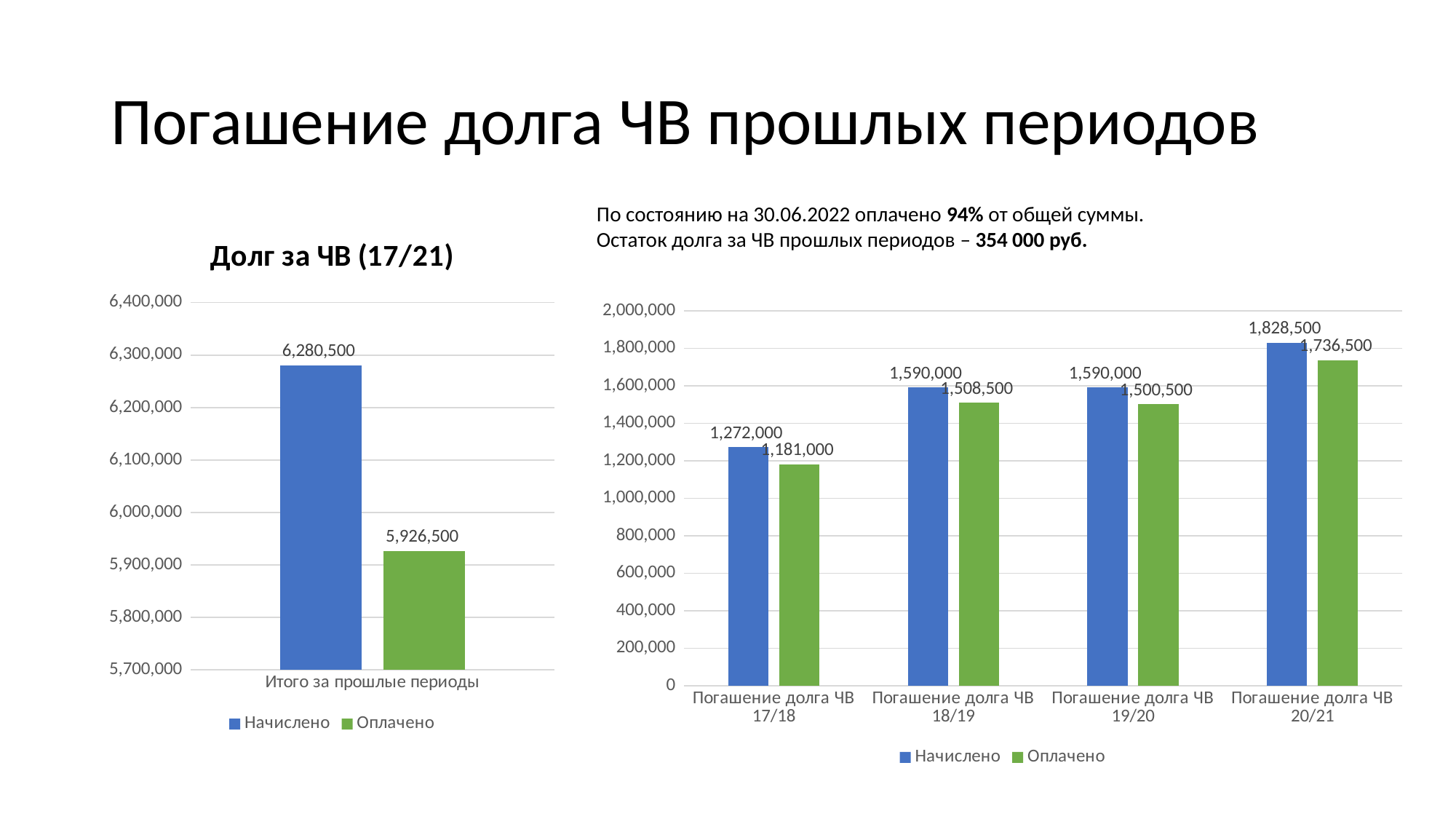

# Погашение долга ЧВ прошлых периодов
По состоянию на 30.06.2022 оплачено 94% от общей суммы.
Остаток долга за ЧВ прошлых периодов – 354 000 руб.

### Chart: Долг за ЧВ (17/21)

| Category | Начислено | Оплачено |
|---|---|---|
| Итого за прошлые периоды | 6280500.0 | 5926500.0 |

### Chart

| Category | Начислено | Оплачено |
|---|---|---|
| Погашение долга ЧВ 17/18 | 1272000.0 | 1181000.0 |
| Погашение долга ЧВ 18/19 | 1590000.0 | 1508500.0 |
| Погашение долга ЧВ 19/20 | 1590000.0 | 1500500.0 |
| Погашение долга ЧВ 20/21 | 1828500.0 | 1736500.0 |